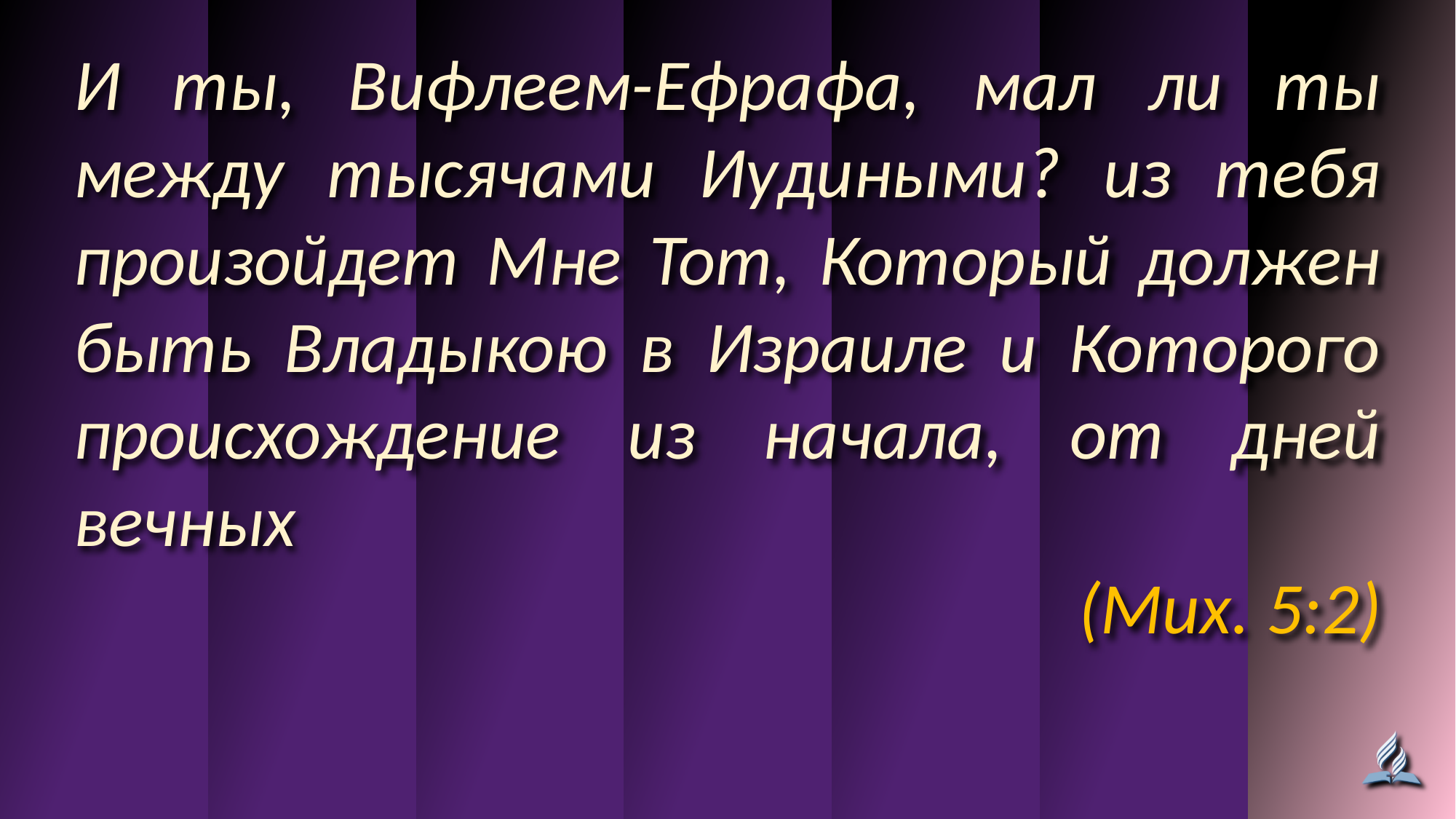

И ты, Вифлеем-Ефрафа, мал ли ты между тысячами Иудиными? из тебя произойдет Мне Тот, Который должен быть Владыкою в Израиле и Которого происхождение из начала, от дней вечных
(Мих. 5:2)